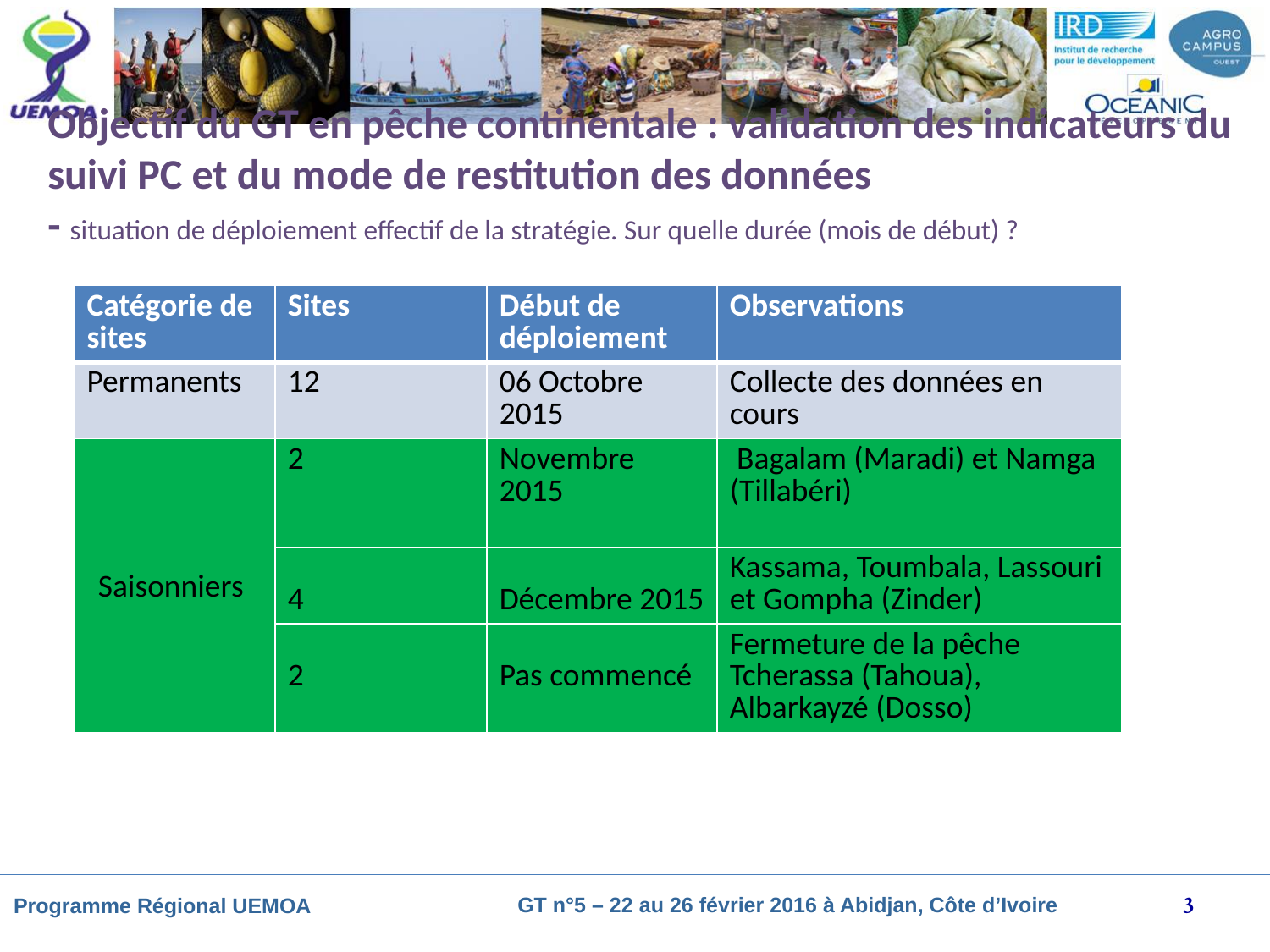

# Objectif du GT en pêche continentale : validation des indicateurs du suivi PC et du mode de restitution des données - situation de déploiement effectif de la stratégie. Sur quelle durée (mois de début) ?
| Catégorie de sites | Sites | Début de déploiement | Observations |
| --- | --- | --- | --- |
| Permanents | 12 | 06 Octobre 2015 | Collecte des données en cours |
| Saisonniers | 2 | Novembre 2015 | Bagalam (Maradi) et Namga (Tillabéri) |
|  | 4 | Décembre 2015 | Kassama, Toumbala, Lassouri et Gompha (Zinder) |
|  | 2 | Pas commencé | Fermeture de la pêche Tcherassa (Tahoua), Albarkayzé (Dosso) |
3
GT n°5 – 22 au 26 février 2016 à Abidjan, Côte d’Ivoire
Programme Régional UEMOA